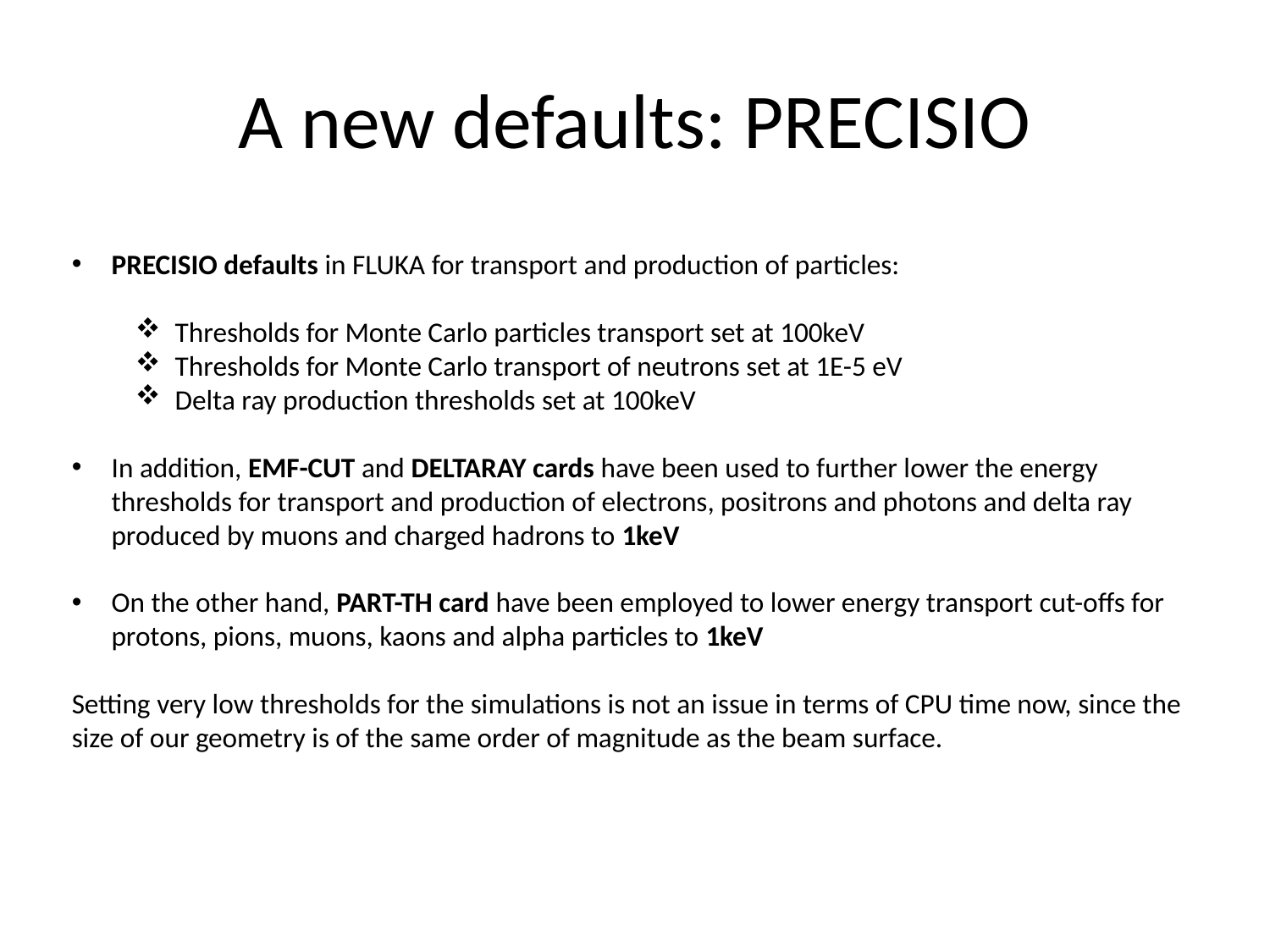

# A new defaults: PRECISIO
PRECISIO defaults in FLUKA for transport and production of particles:

Thresholds for Monte Carlo particles transport set at 100keV
Thresholds for Monte Carlo transport of neutrons set at 1E-5 eV
Delta ray production thresholds set at 100keV

In addition, EMF-CUT and DELTARAY cards have been used to further lower the energy thresholds for transport and production of electrons, positrons and photons and delta ray produced by muons and charged hadrons to 1keV

On the other hand, PART-TH card have been employed to lower energy transport cut-offs for protons, pions, muons, kaons and alpha particles to 1keV

Setting very low thresholds for the simulations is not an issue in terms of CPU time now, since the size of our geometry is of the same order of magnitude as the beam surface.